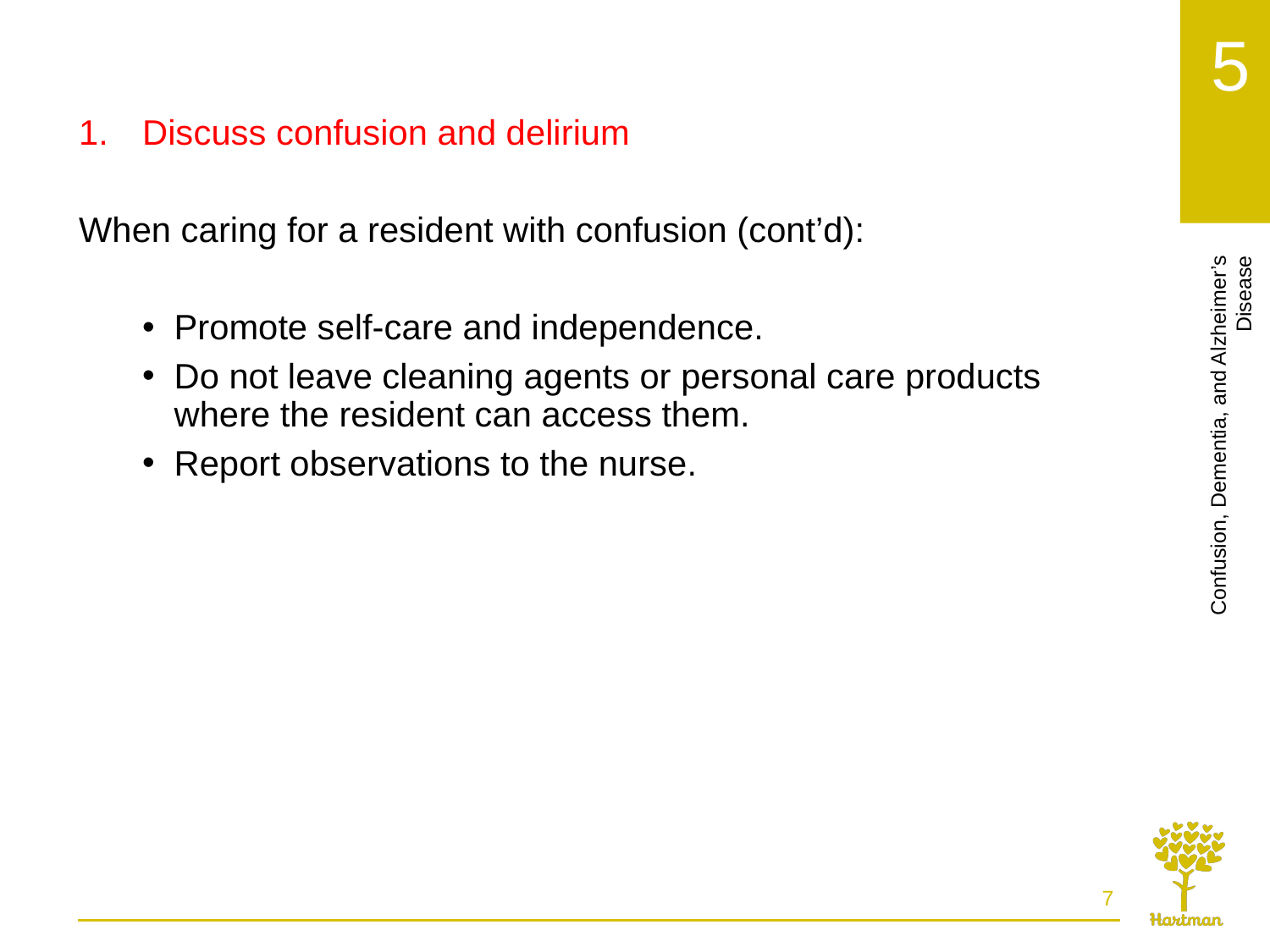

# LO1, content 5
Discuss confusion and delirium

When caring for a resident with confusion (cont’d):

Promote self-care and independence.
Do not leave cleaning agents or personal care products where the resident can access them.
Report observations to the nurse.

7